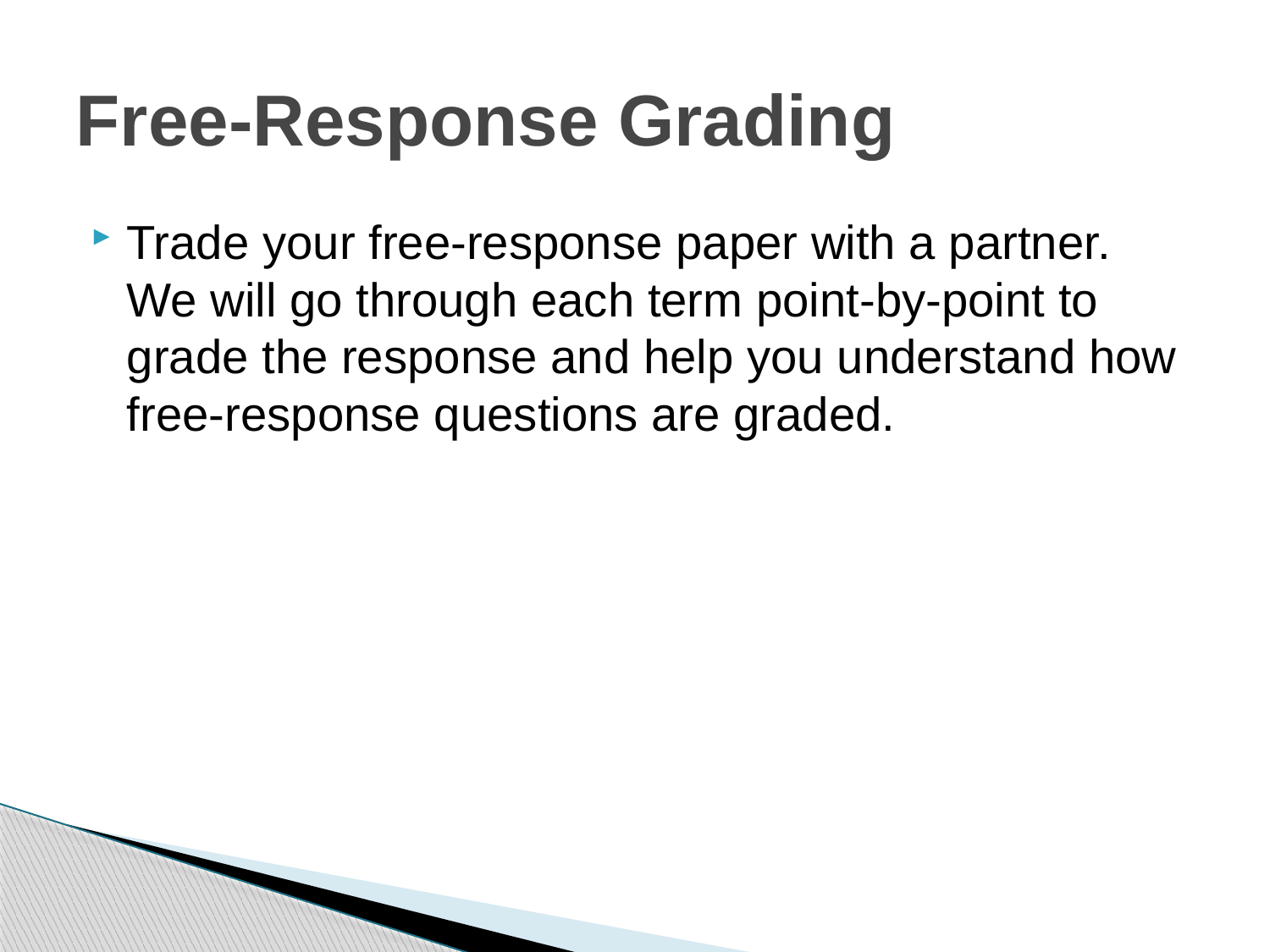

# Free-Response Grading
Trade your free-response paper with a partner.  We will go through each term point-by-point to grade the response and help you understand how free-response questions are graded.